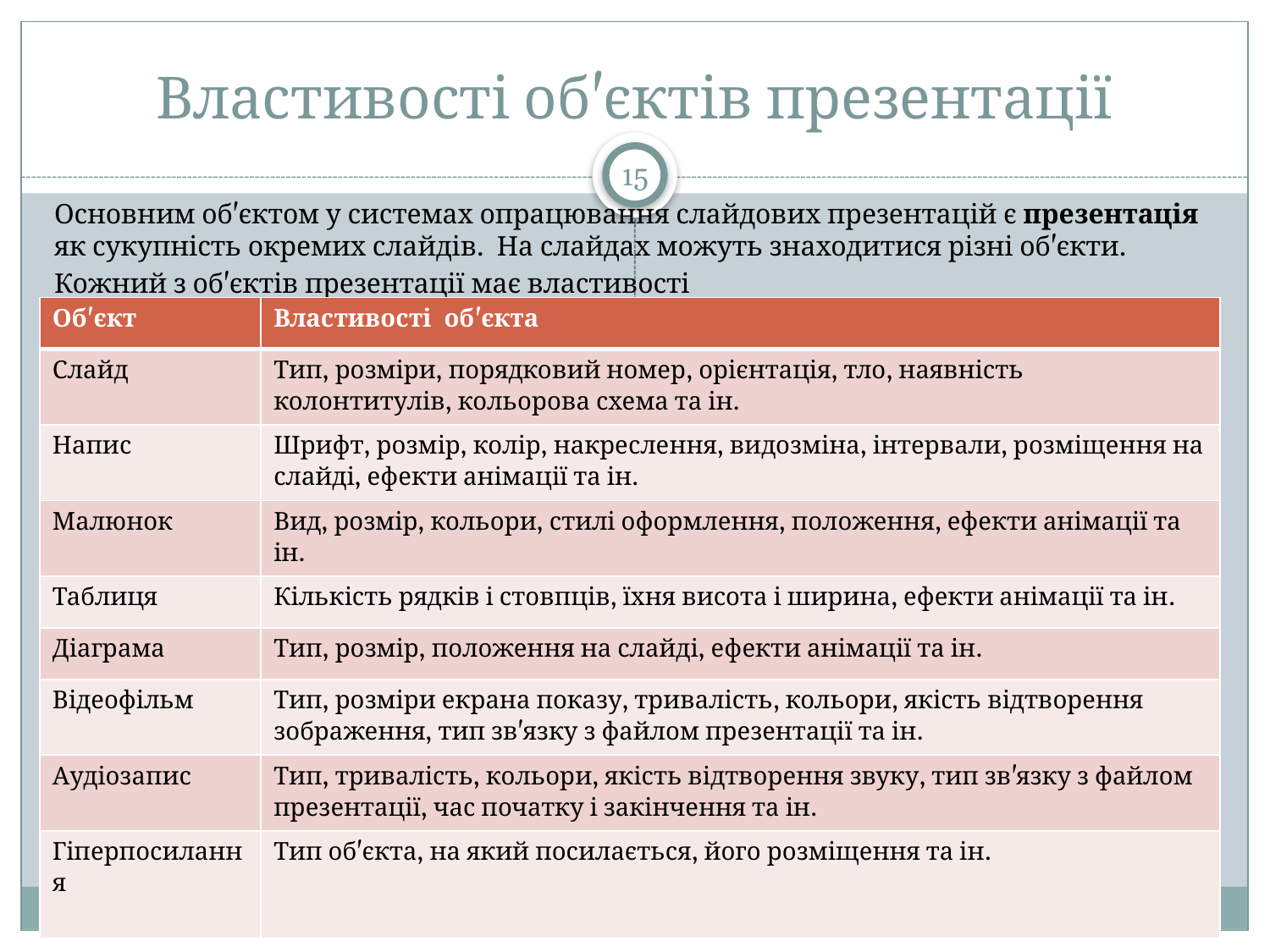

# Властивості об'єктів презентації
15
Основним об'єктом у системах опрацювання слайдових презентацій є презентація як сукупність окремих слайдів.  На слайдах можуть знаходитися різні об'єкти.
Кожний з об'єктів презентації має властивості
| Об'єкт | Властивості об'єкта |
| --- | --- |
| Слайд | Тип, розміри, порядковий номер, орієнтація, тло, наявність колонтитулів, кольорова схема та ін. |
| Напис | Шрифт, розмір, колір, накреслення, видозміна, інтервали, розміщення на слайді, ефекти анімації та ін. |
| Малюнок | Вид, розмір, кольори, стилі оформлення, положення, ефекти анімації та ін. |
| Таблиця | Кількість рядків і стовпців, їхня висота і ширина, ефекти анімації та ін. |
| Діаграма | Тип, розмір, положення на слайді, ефекти анімації та ін. |
| Відеофільм | Тип, розміри екрана показу, тривалість, кольори, якість відтворення зображення, тип зв'язку з файлом презентації та ін. |
| Аудіозапис | Тип, тривалість, кольори, якість відтворення звуку, тип зв'язку з файлом презентації, час початку і закінчення та ін. |
| Гіперпосилання | Тип об'єкта, на який посилається, його розміщення та ін. |